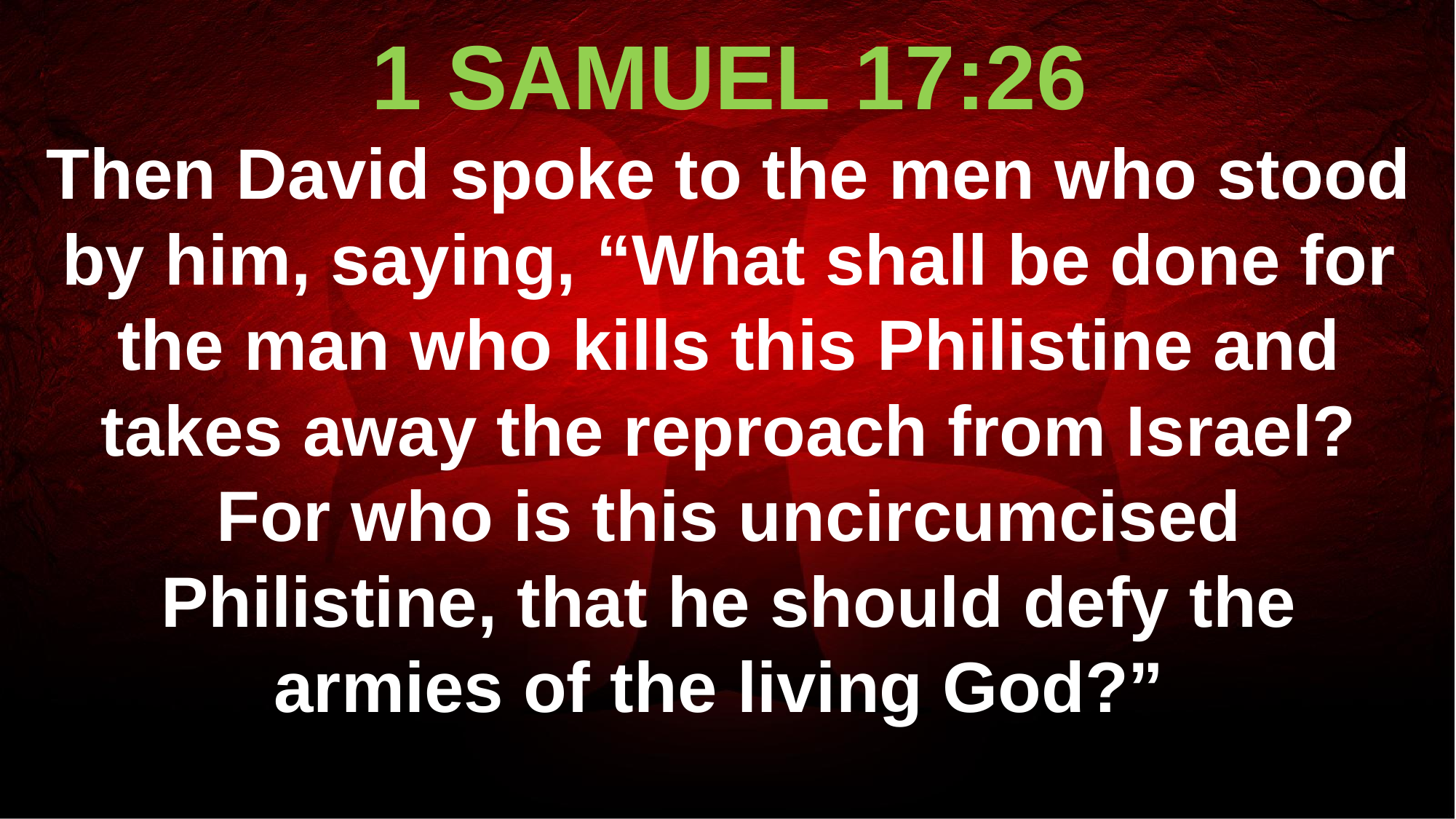

1 SAMUEL 17:26
Then David spoke to the men who stood by him, saying, “What shall be done for the man who kills this Philistine and takes away the reproach from Israel? For who is this uncircumcised Philistine, that he should defy the armies of the living God?”